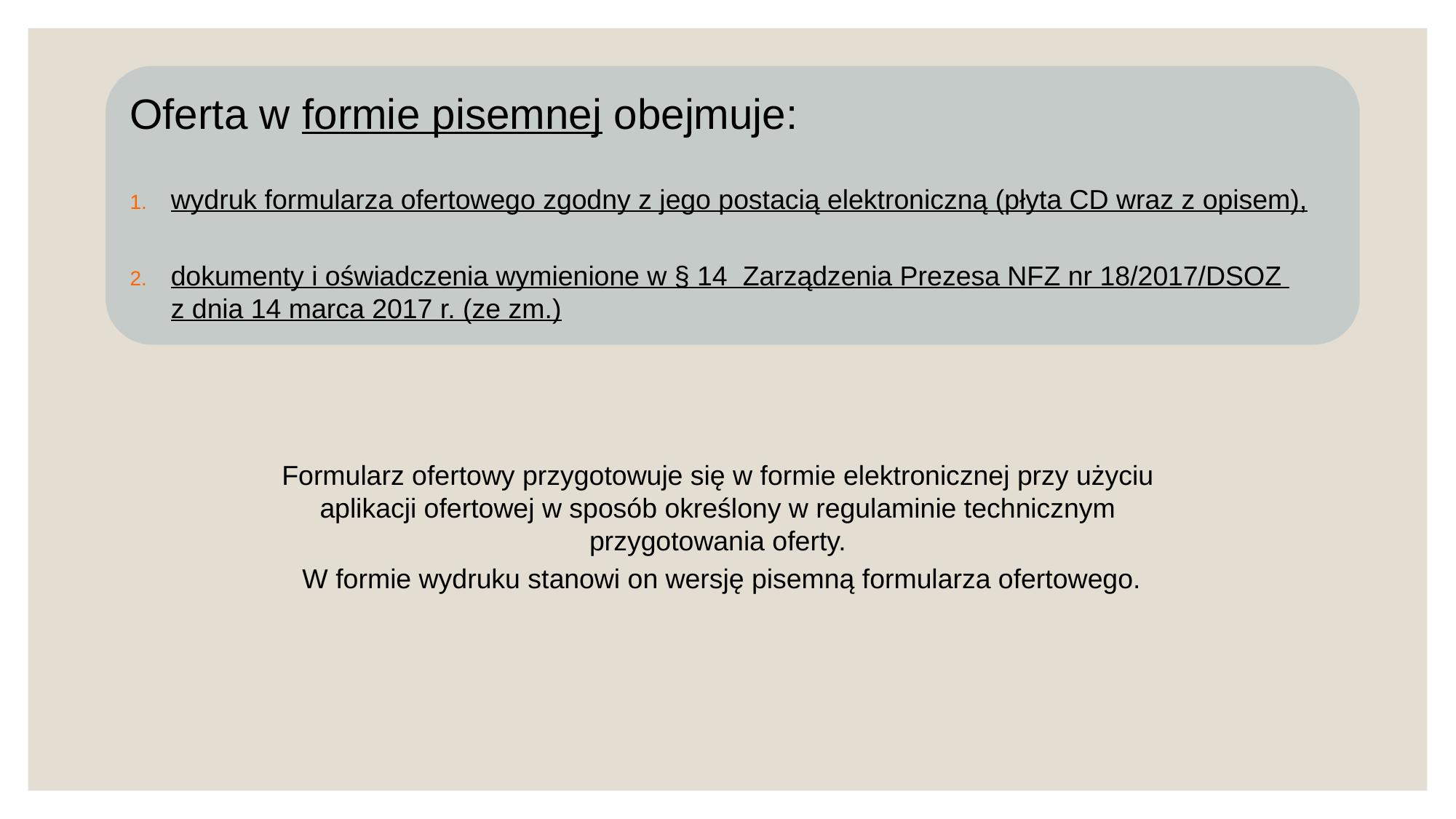

Oferta w formie pisemnej obejmuje:

wydruk formularza ofertowego zgodny z jego postacią elektroniczną (płyta CD wraz z opisem),

dokumenty i oświadczenia wymienione w § 14  Zarządzenia Prezesa NFZ nr 18/2017/DSOZ
z dnia 14 marca 2017 r. (ze zm.)
Formularz ofertowy przygotowuje się w formie elektronicznej przy użyciu aplikacji ofertowej w sposób określony w regulaminie technicznym przygotowania oferty.
 W formie wydruku stanowi on wersję pisemną formularza ofertowego.